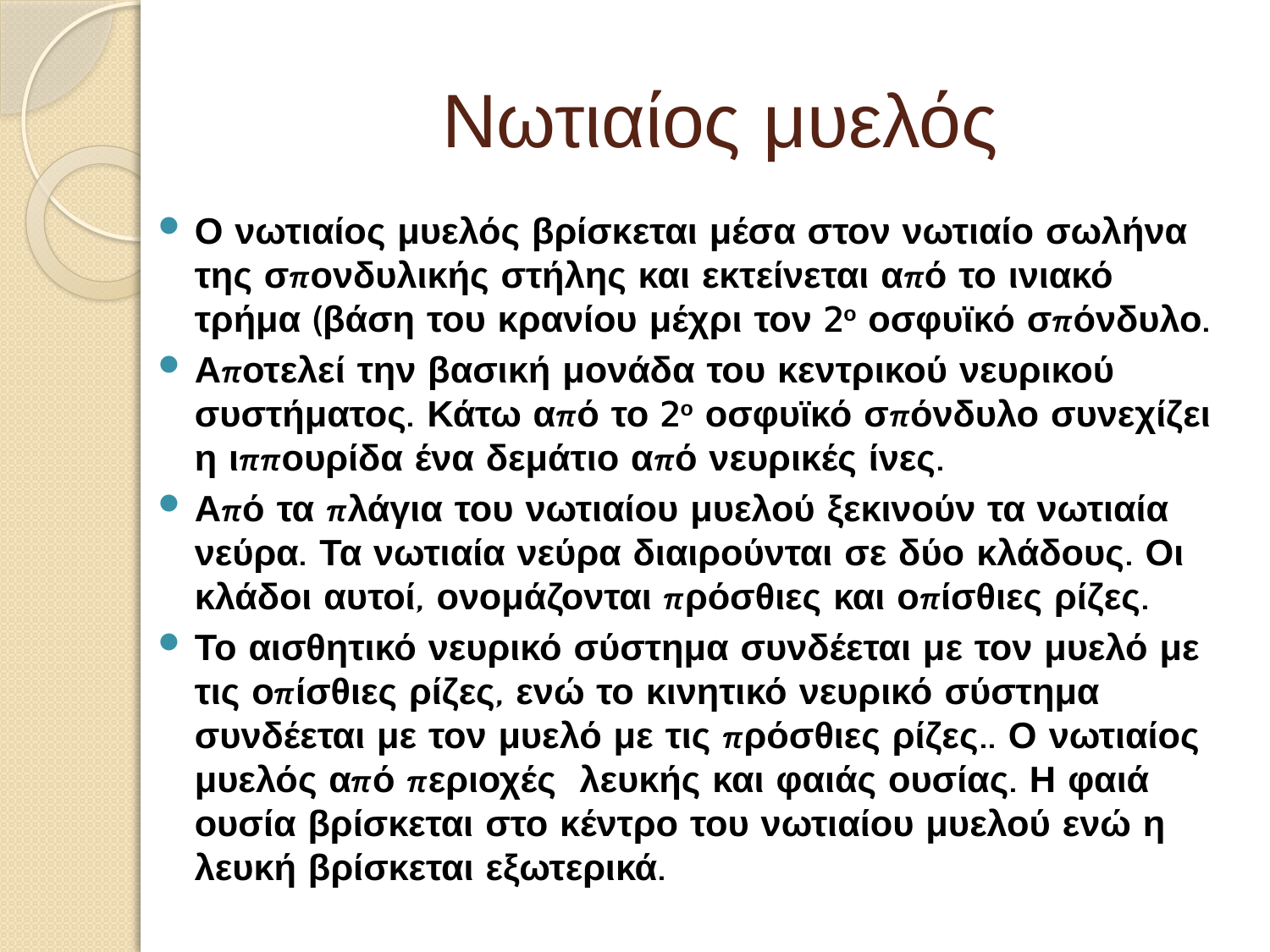

# Νωτιαίος μυελός
Ο νωτιαίος μυελός βρίσκεται μέσα στον νωτιαίο σωλήνα της σπονδυλικής στήλης και εκτείνεται από το ινιακό τρήμα (βάση του κρανίου μέχρι τον 2ο οσφυϊκό σπόνδυλο.
Αποτελεί την βασική μονάδα του κεντρικού νευρικού συστήματος. Κάτω από το 2ο οσφυϊκό σπόνδυλο συνεχίζει η ιππουρίδα ένα δεμάτιο από νευρικές ίνες.
Από τα πλάγια του νωτιαίου μυελού ξεκινούν τα νωτιαία νεύρα. Τα νωτιαία νεύρα διαιρούνται σε δύο κλάδους. Οι κλάδοι αυτοί, ονομάζονται πρόσθιες και οπίσθιες ρίζες.
Το αισθητικό νευρικό σύστημα συνδέεται με τον μυελό με τις οπίσθιες ρίζες, ενώ το κινητικό νευρικό σύστημα συνδέεται με τον μυελό με τις πρόσθιες ρίζες.. Ο νωτιαίος μυελός από περιοχές  λευκής και φαιάς ουσίας. Η φαιά ουσία βρίσκεται στο κέντρο του νωτιαίου μυελού ενώ η λευκή βρίσκεται εξωτερικά.